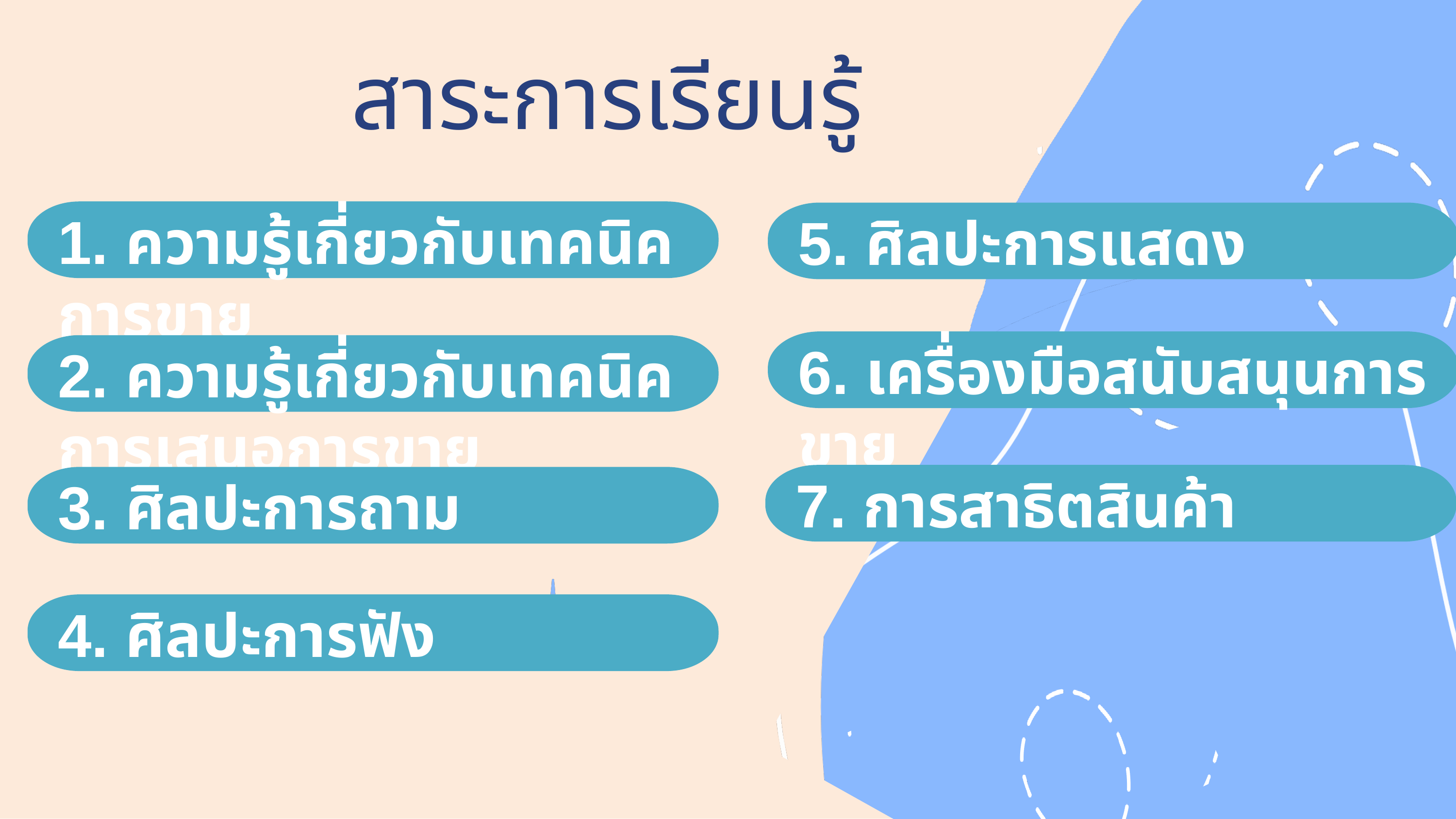

สาระการเรียนรู้

1. ความรู้เกี่ยวกับเทคนิคการขาย

5. ศิลปะการแสดง

6. เครื่องมือสนับสนุนการขาย

2. ความรู้เกี่ยวกับเทคนิคการเสนอการขาย

7. การสาธิตสินค้า

3. ศิลปะการถาม

4. ศิลปะการฟัง